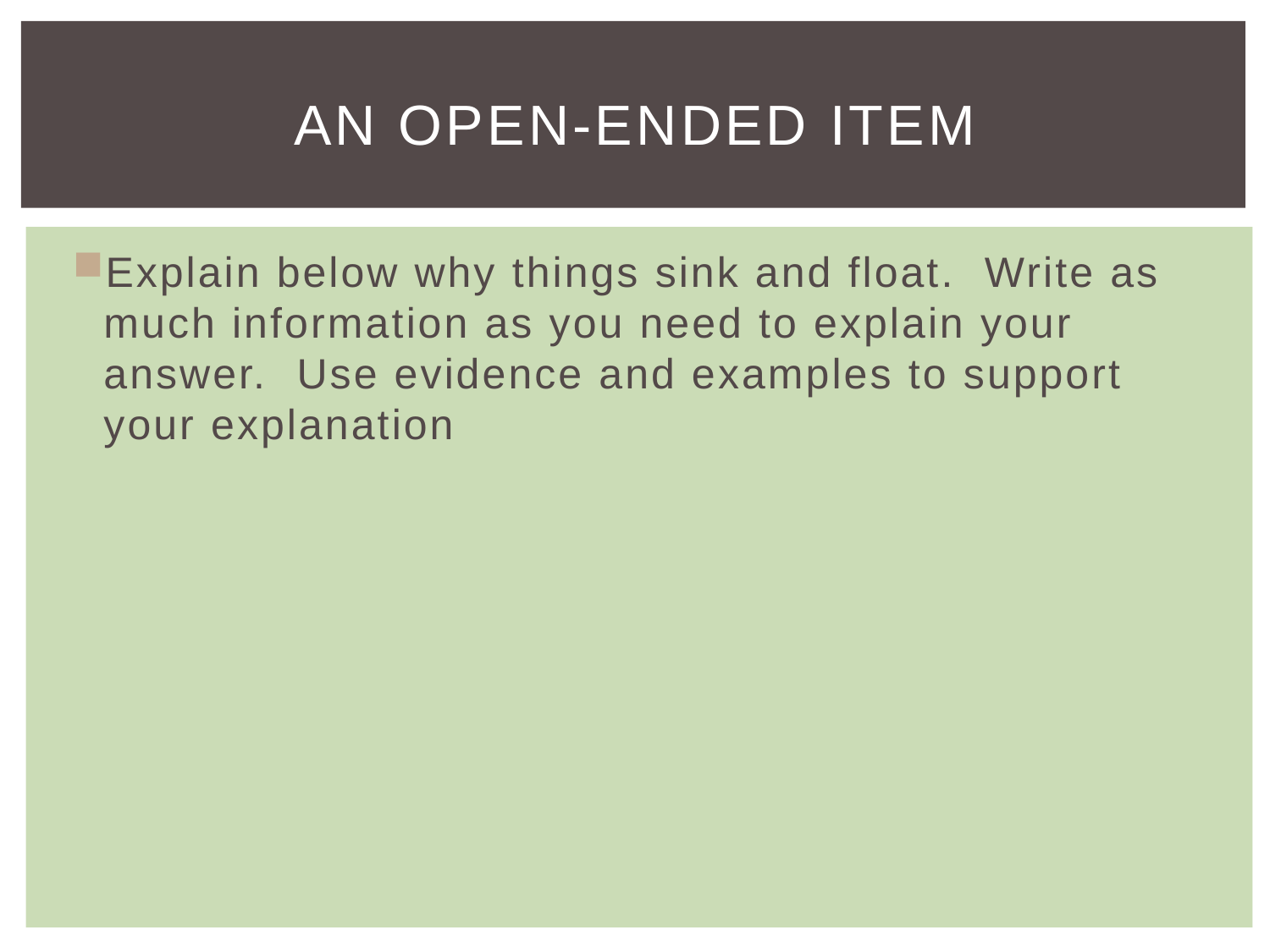

# An Open-ended item
Explain below why things sink and float.  Write as much information as you need to explain your answer.  Use evidence and examples to support your explanation